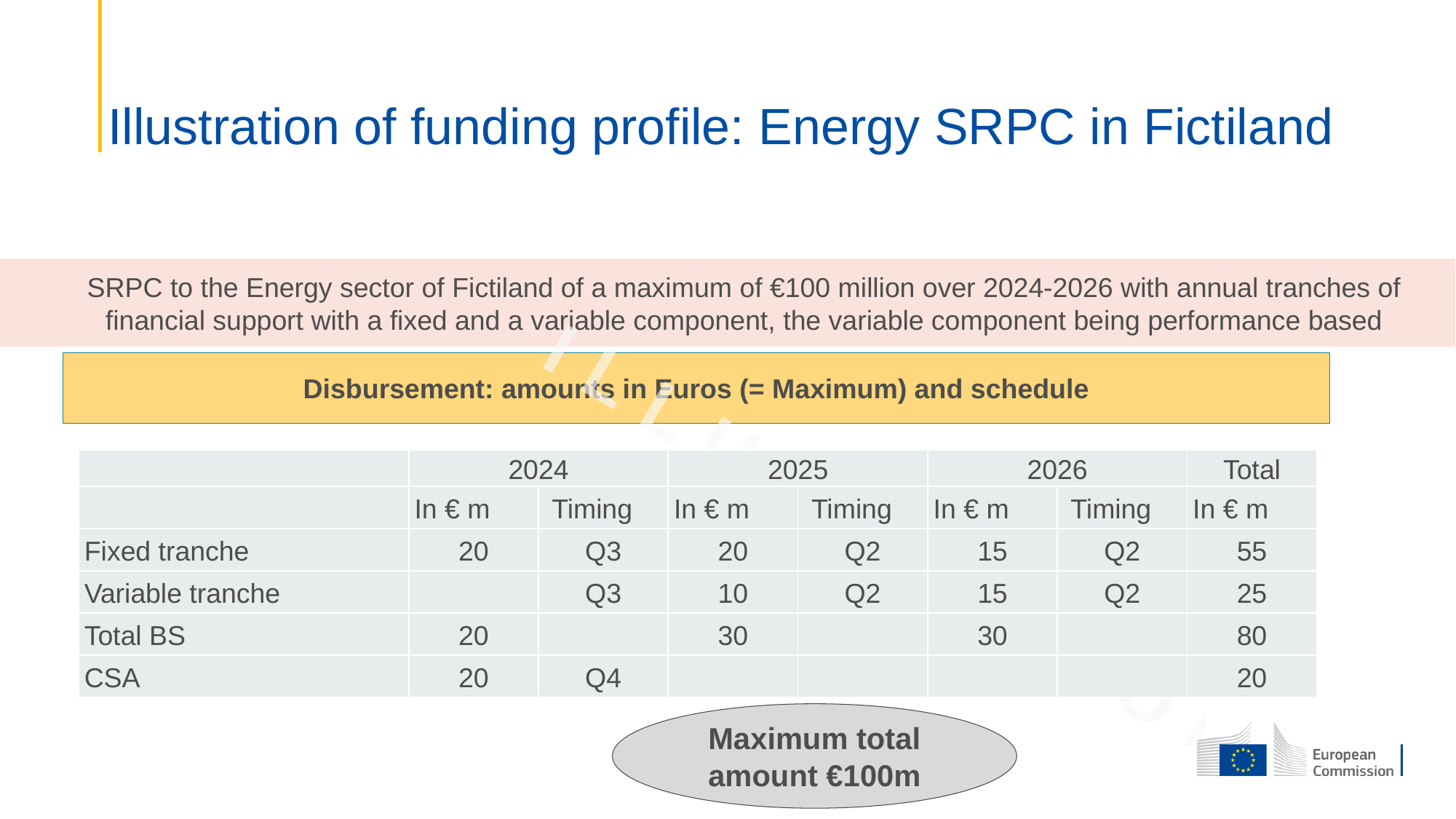

# Illustration of funding profile: Energy SRPC in Fictiland
SRPC to the Energy sector of Fictiland of a maximum of €100 million over 2024-2026 with annual tranches of financial support with a fixed and a variable component, the variable component being performance based
Disbursement: amounts in Euros (= Maximum) and schedule
|  | 2024 |  | 2025 |  | 2026 |  | Total |
| --- | --- | --- | --- | --- | --- | --- | --- |
|  | In € m | Timing | In € m | Timing | In € m | Timing | In € m |
| Fixed tranche | 20 | Q3 | 20 | Q2 | 15 | Q2 | 55 |
| Variable tranche |  | Q3 | 10 | Q2 | 15 | Q2 | 25 |
| Total BS | 20 |  | 30 |  | 30 |  | 80 |
| CSA | 20 | Q4 |  |  |  |  | 20 |
I L L U S T R A T I O N
Maximum total amount €100m